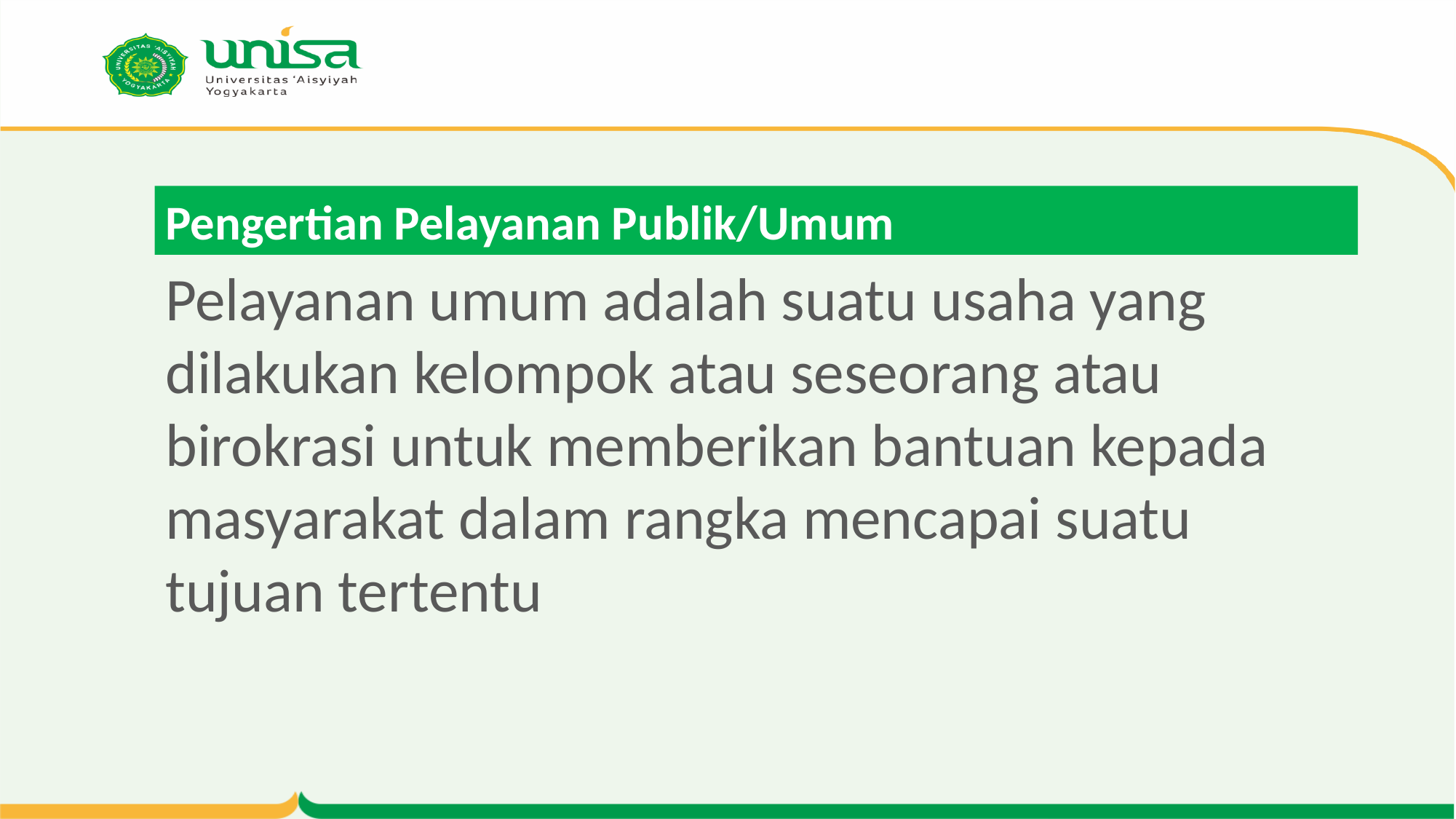

# Pengertian Pelayanan Publik/Umum
Pelayanan umum adalah suatu usaha yang dilakukan kelompok atau seseorang atau birokrasi untuk memberikan bantuan kepada masyarakat dalam rangka mencapai suatu tujuan tertentu